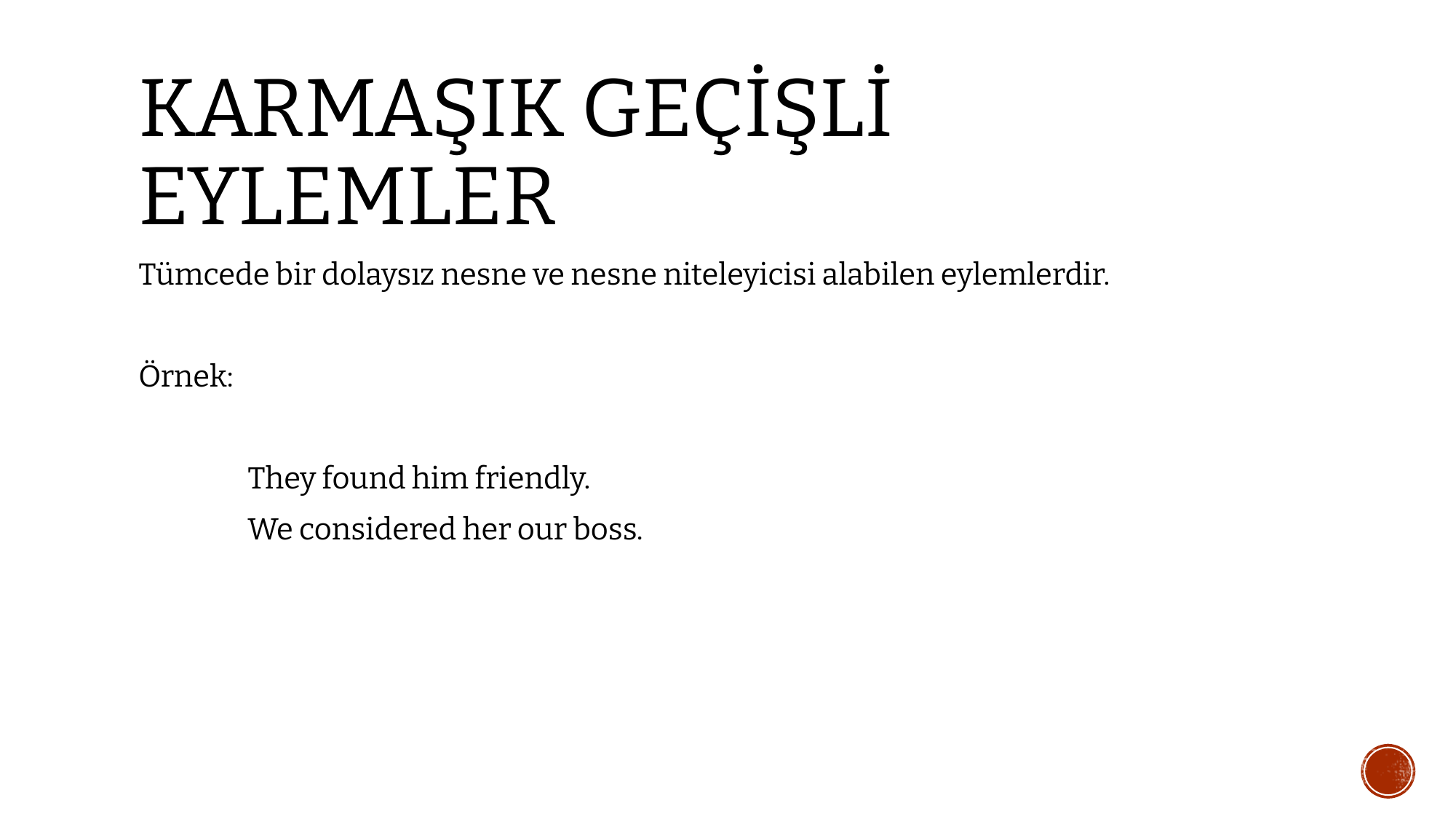

# KARMAŞIK GEÇİŞLİ EYLEMLER
Tümcede bir dolaysız nesne ve nesne niteleyicisi alabilen eylemlerdir.

Örnek:

	They found him friendly.
	We considered her our boss.